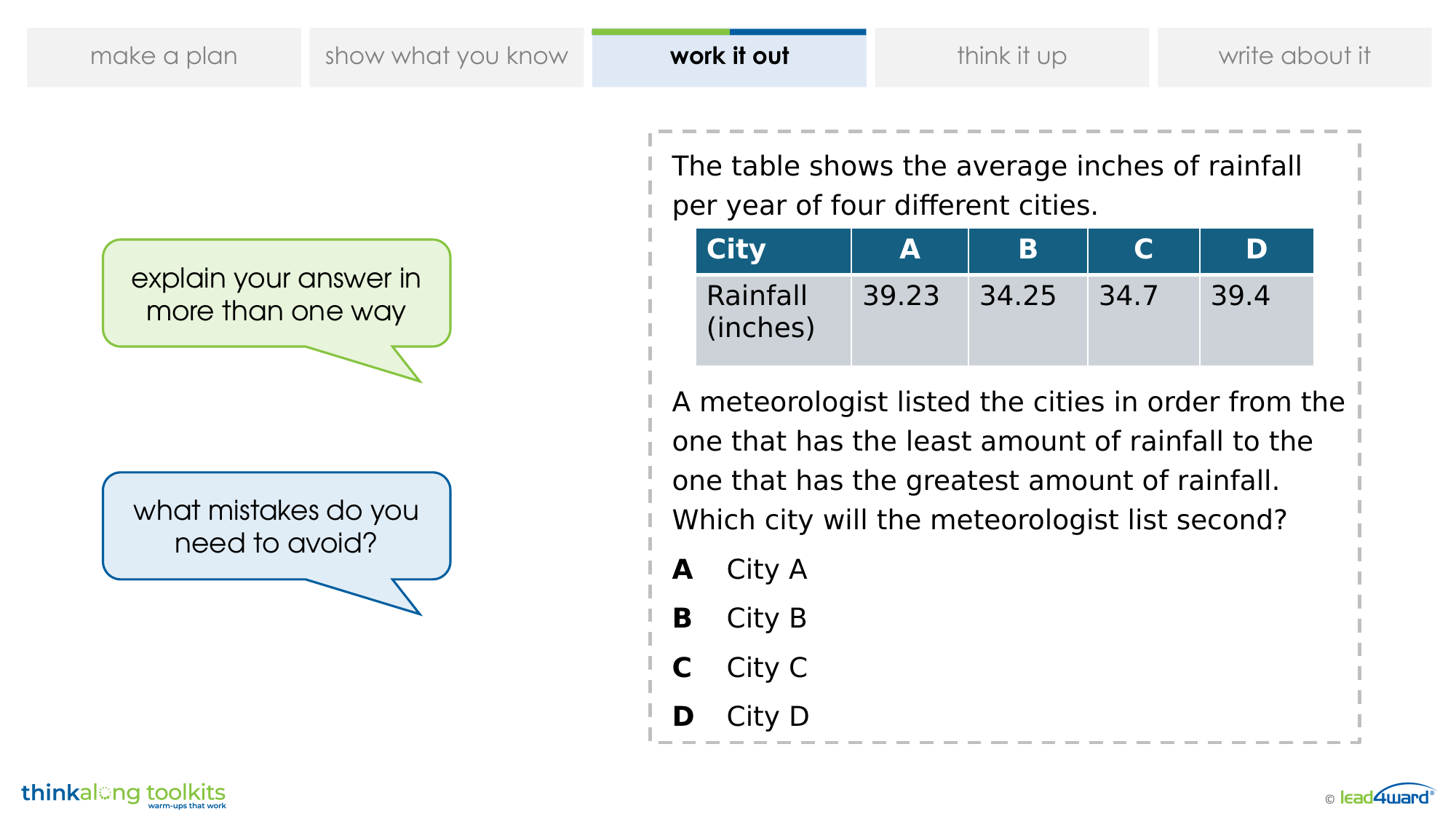

The table shows the average inches of rainfall per year of four different cities.

A meteorologist listed the cities in order from the one that has the least amount of rainfall to the one that has the greatest amount of rainfall. Which city will the meteorologist list second?
A	City A
B	City B
C	City C
D	City D
| City | A | B | C | D |
| --- | --- | --- | --- | --- |
| Rainfall (inches) | 39.23 | 34.25 | 34.7 | 39.4 |
explain your answer in more than one way
what mistakes do you need to avoid?